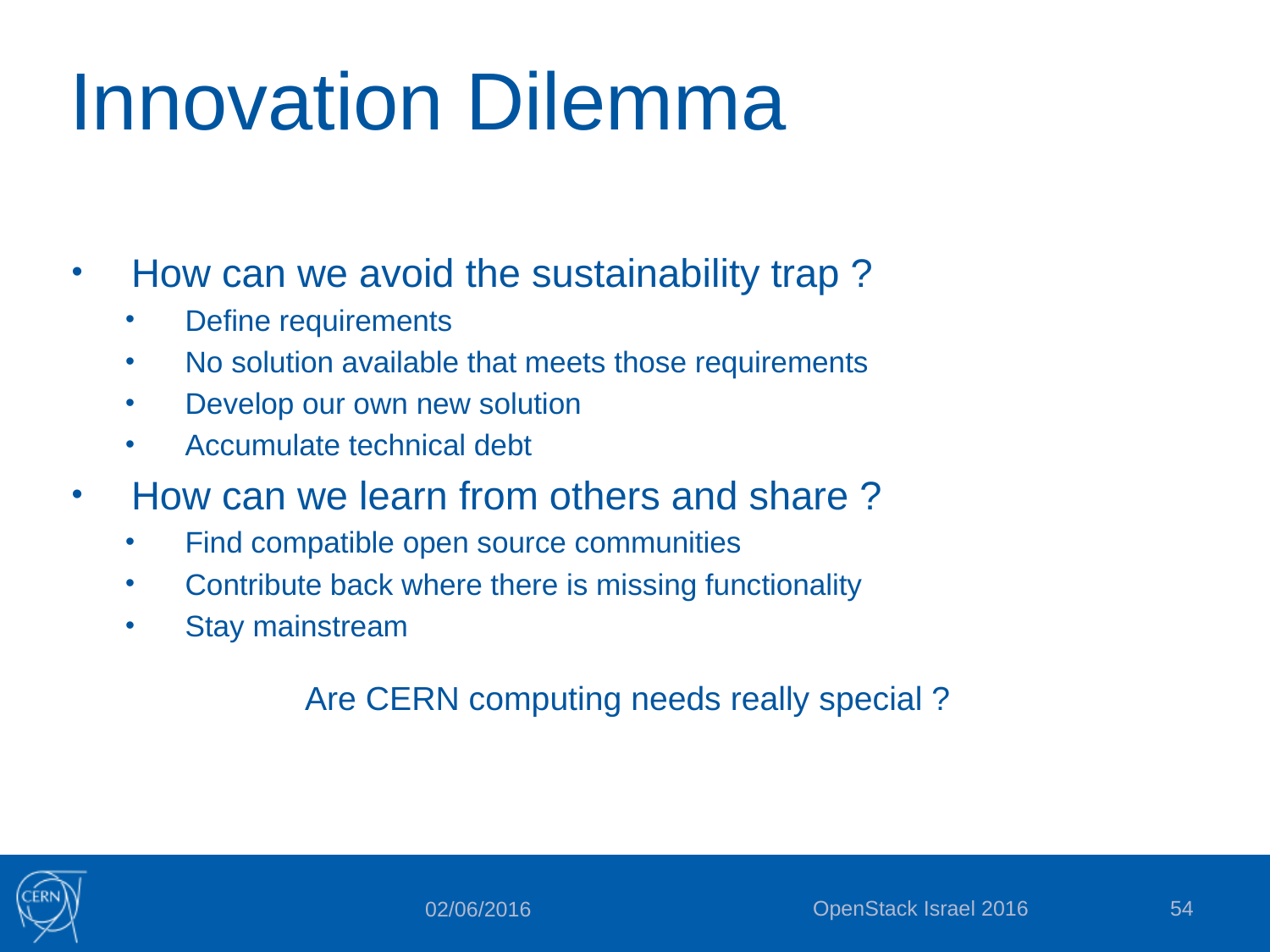

# Innovation Dilemma
How can we avoid the sustainability trap ?
Define requirements
No solution available that meets those requirements
Develop our own new solution
Accumulate technical debt
How can we learn from others and share ?
Find compatible open source communities
Contribute back where there is missing functionality
Stay mainstream
Are CERN computing needs really special ?
OpenStack Israel 2016
54
02/06/2016